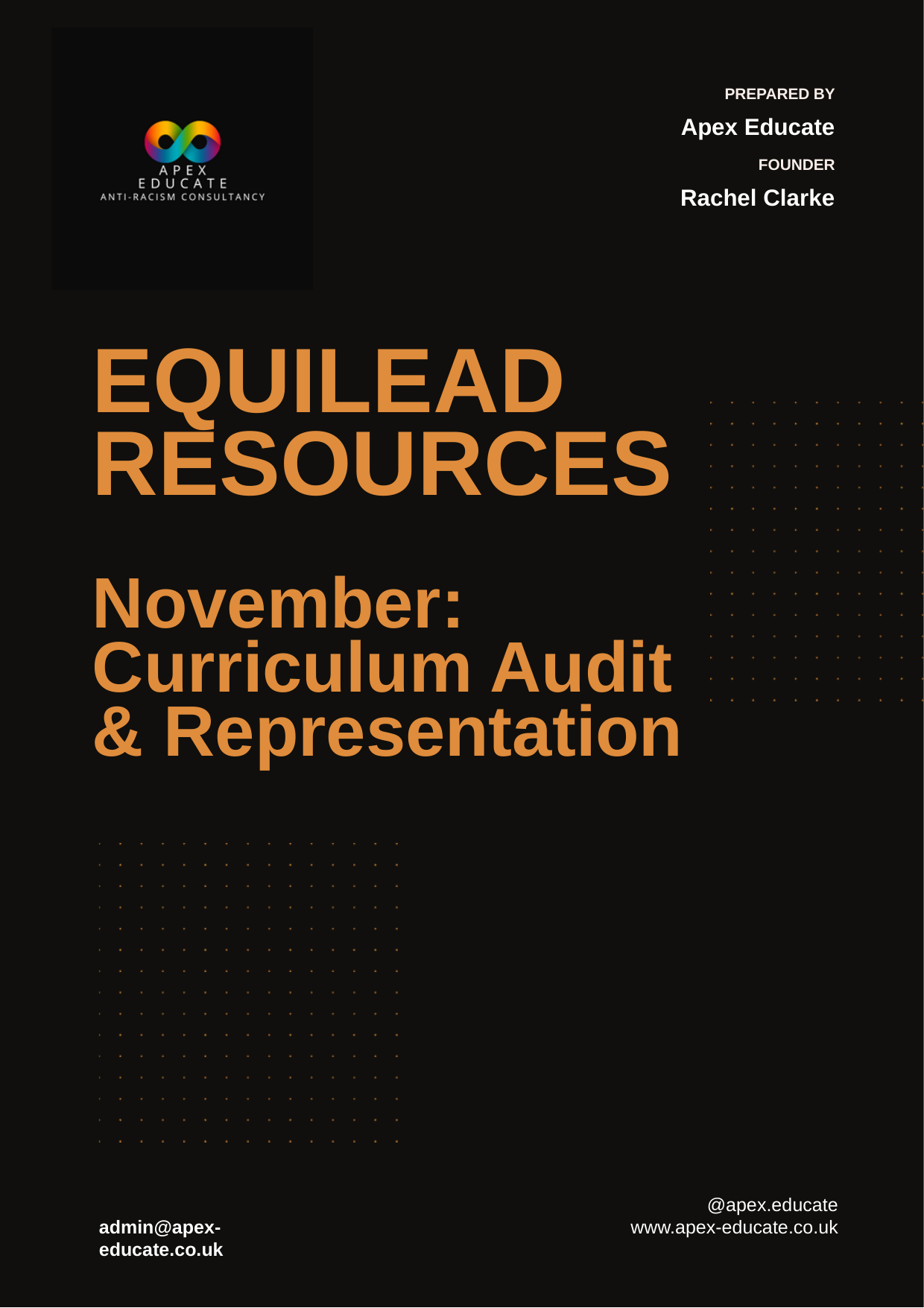

PREPARED BY
Apex Educate
FOUNDER
Rachel Clarke
EQUILEAD RESOURCES

November: Curriculum Audit & Representation

WEB:
@apex.educate
www.apex-educate.co.uk
ADDRESS:
admin@apex-educate.co.uk